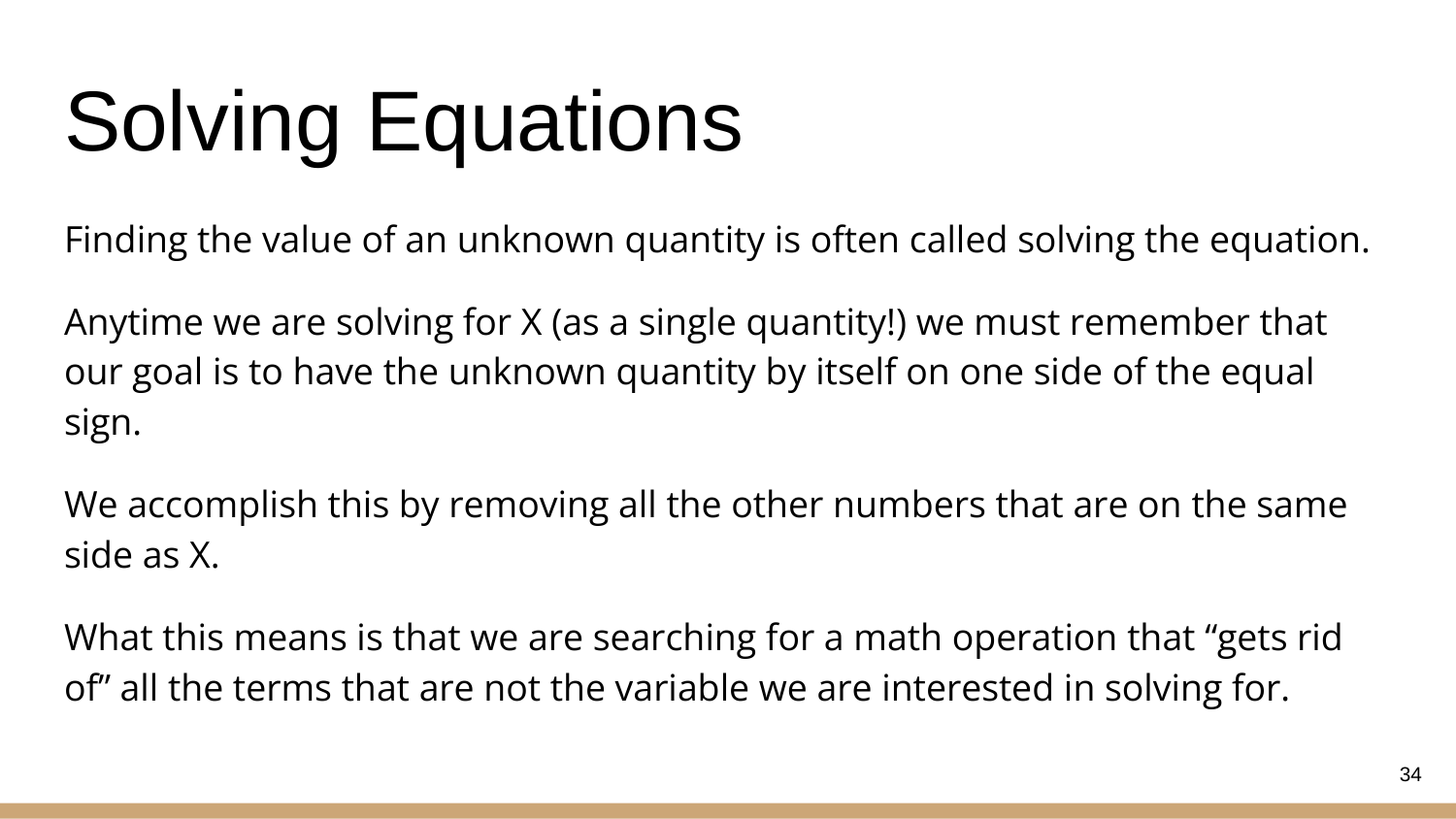

# Solving Equations
Finding the value of an unknown quantity is often called solving the equation.
Anytime we are solving for X (as a single quantity!) we must remember that our goal is to have the unknown quantity by itself on one side of the equal sign.
We accomplish this by removing all the other numbers that are on the same side as X.
What this means is that we are searching for a math operation that “gets rid of” all the terms that are not the variable we are interested in solving for.
34